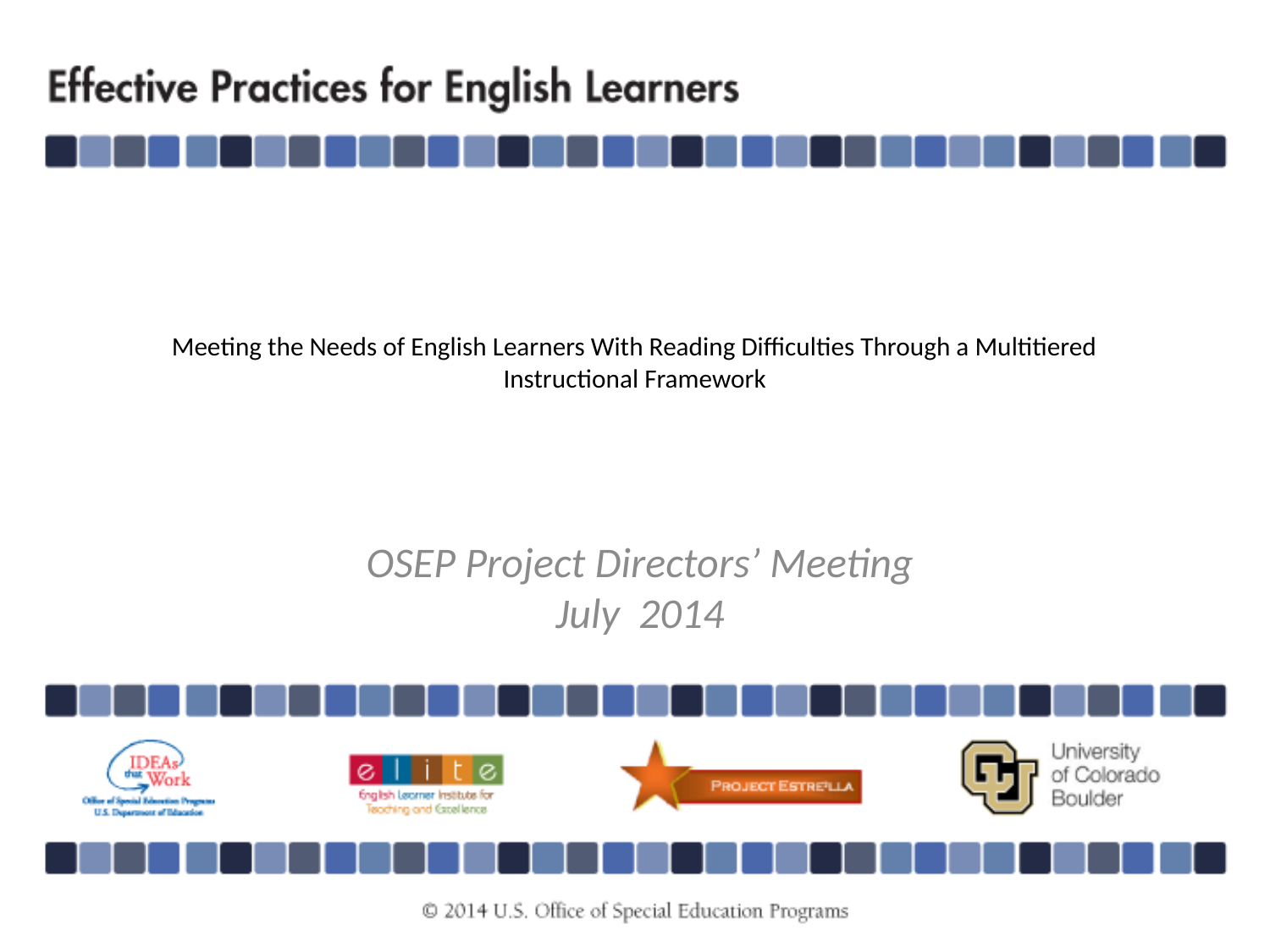

# Meeting the Needs of English Learners With Reading Difficulties Through a Multitiered Instructional Framework
OSEP Project Directors’ Meeting
July  2014